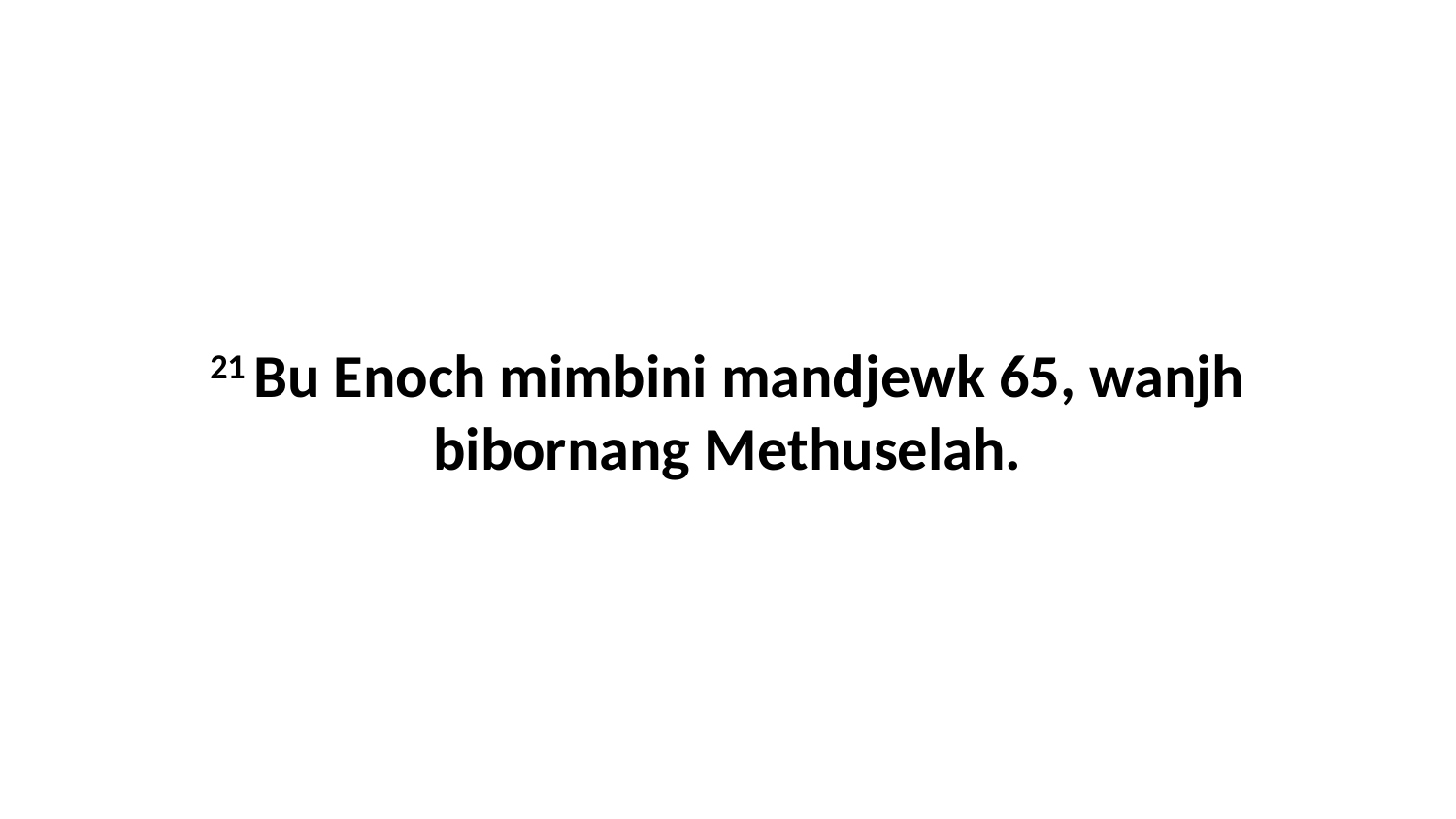

21 Bu Enoch mimbini mandjewk 65, wanjh bibornang Methuselah.